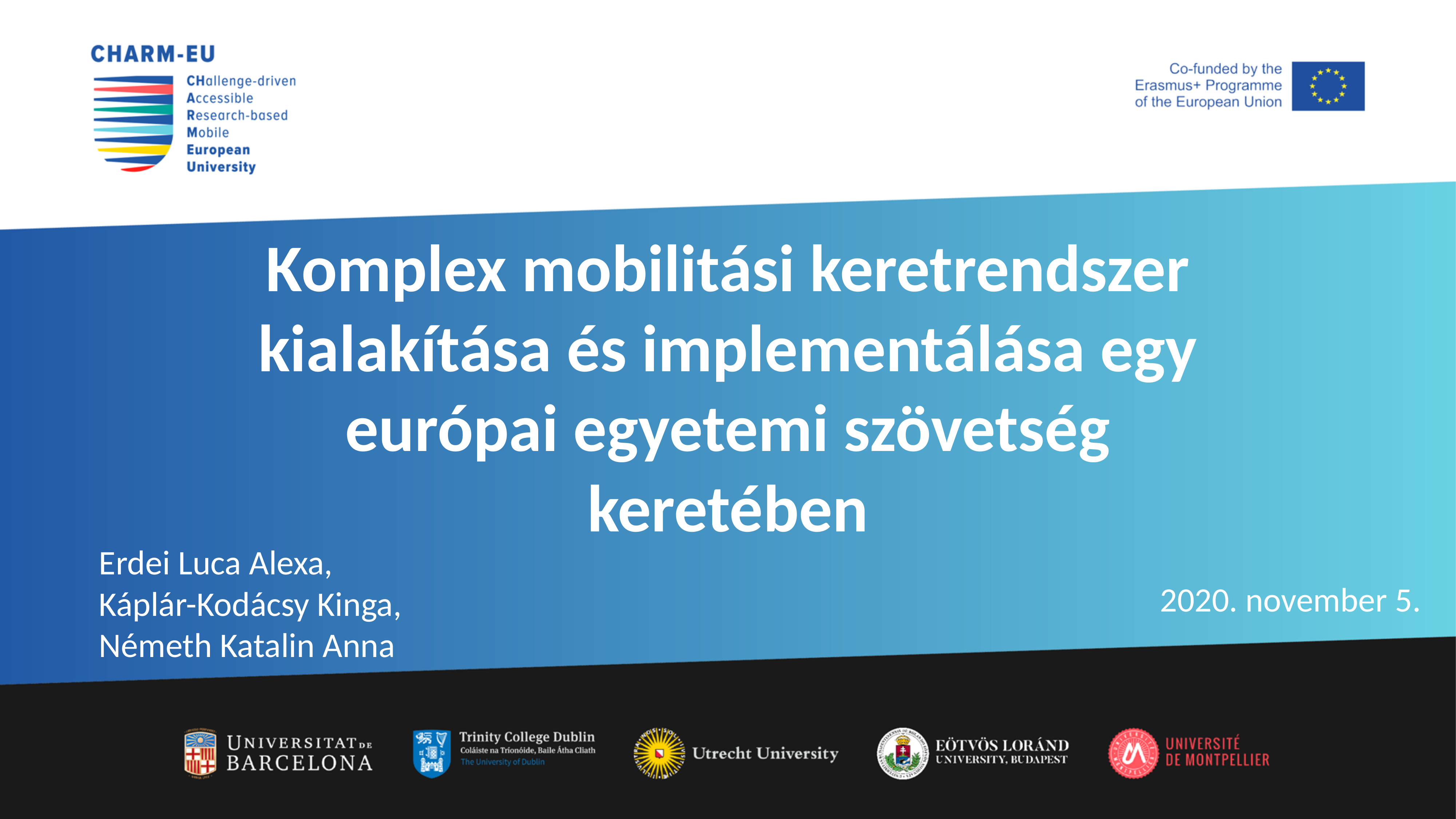

# Komplex mobilitási keretrendszer kialakítása és implementálása egy európai egyetemi szövetség keretében
Erdei Luca Alexa, Káplár-Kodácsy Kinga, Németh Katalin Anna
2020. november 5.